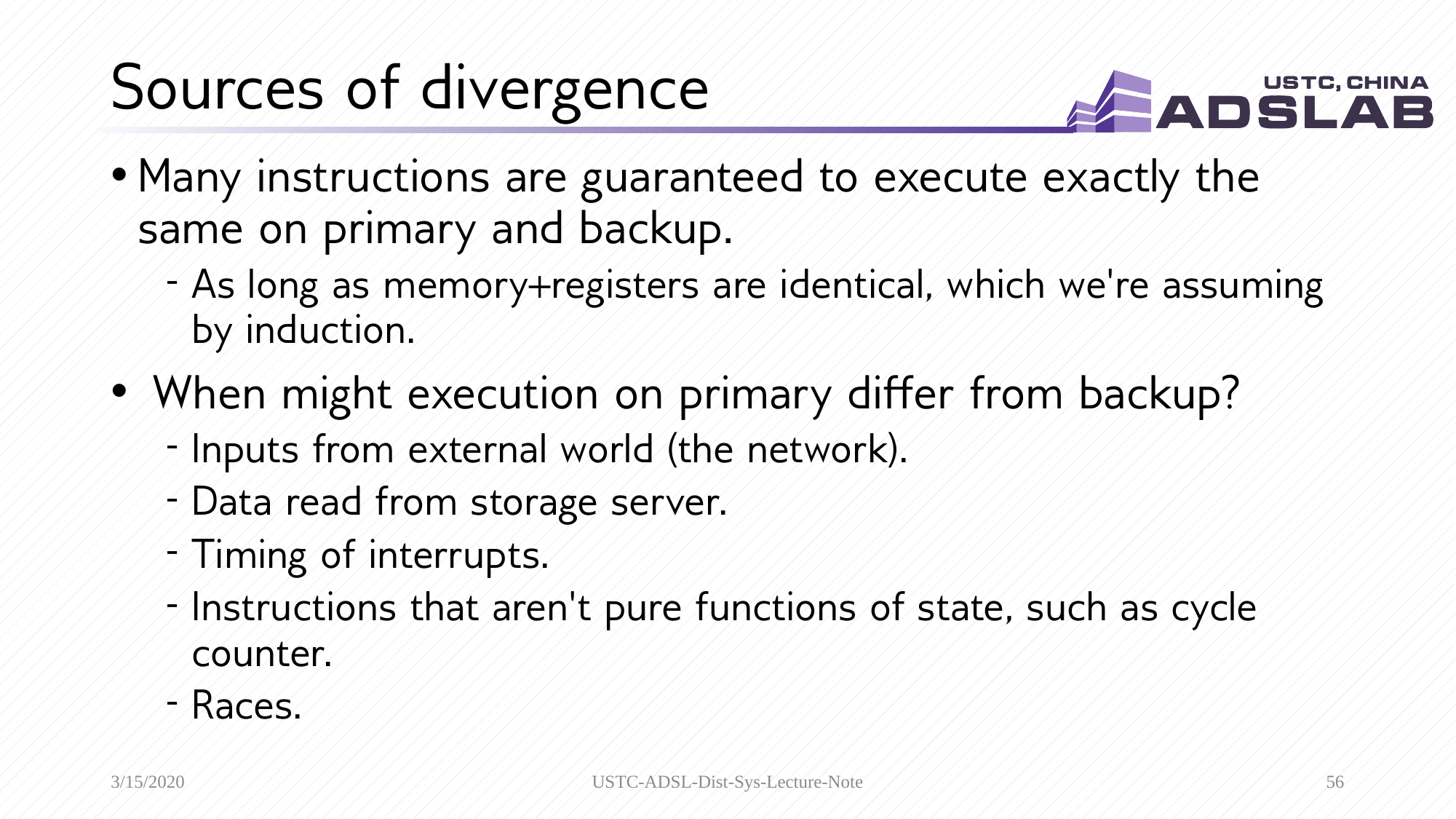

# Sources of divergence
Many instructions are guaranteed to execute exactly the same on primary and backup.
As long as memory+registers are identical, which we're assuming by induction.
 When might execution on primary differ from backup?
Inputs from external world (the network).
Data read from storage server.
Timing of interrupts.
Instructions that aren't pure functions of state, such as cycle counter.
Races.
3/15/2020
USTC-ADSL-Dist-Sys-Lecture-Note